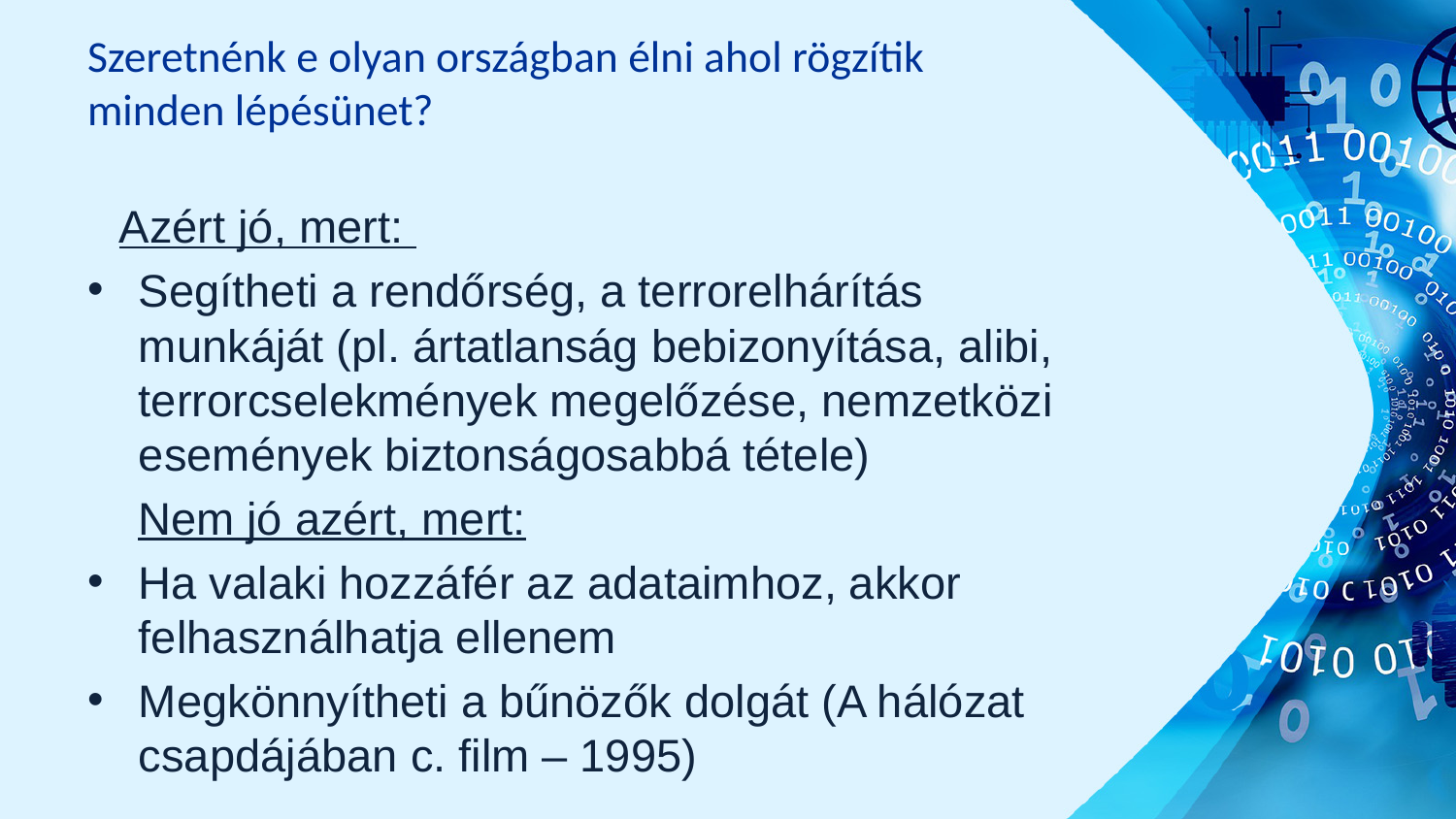

# Szeretnénk e olyan országban élni ahol rögzítik minden lépésünet?
   Azért jó, mert:
Segítheti a rendőrség, a terrorelhárítás munkáját (pl. ártatlanság bebizonyítása, alibi, terrorcselekmények megelőzése, nemzetközi események biztonságosabbá tétele)
    Nem jó azért, mert:
Ha valaki hozzáfér az adataimhoz, akkor felhasználhatja ellenem
Megkönnyítheti a bűnözők dolgát (A hálózat csapdájában c. film – 1995)